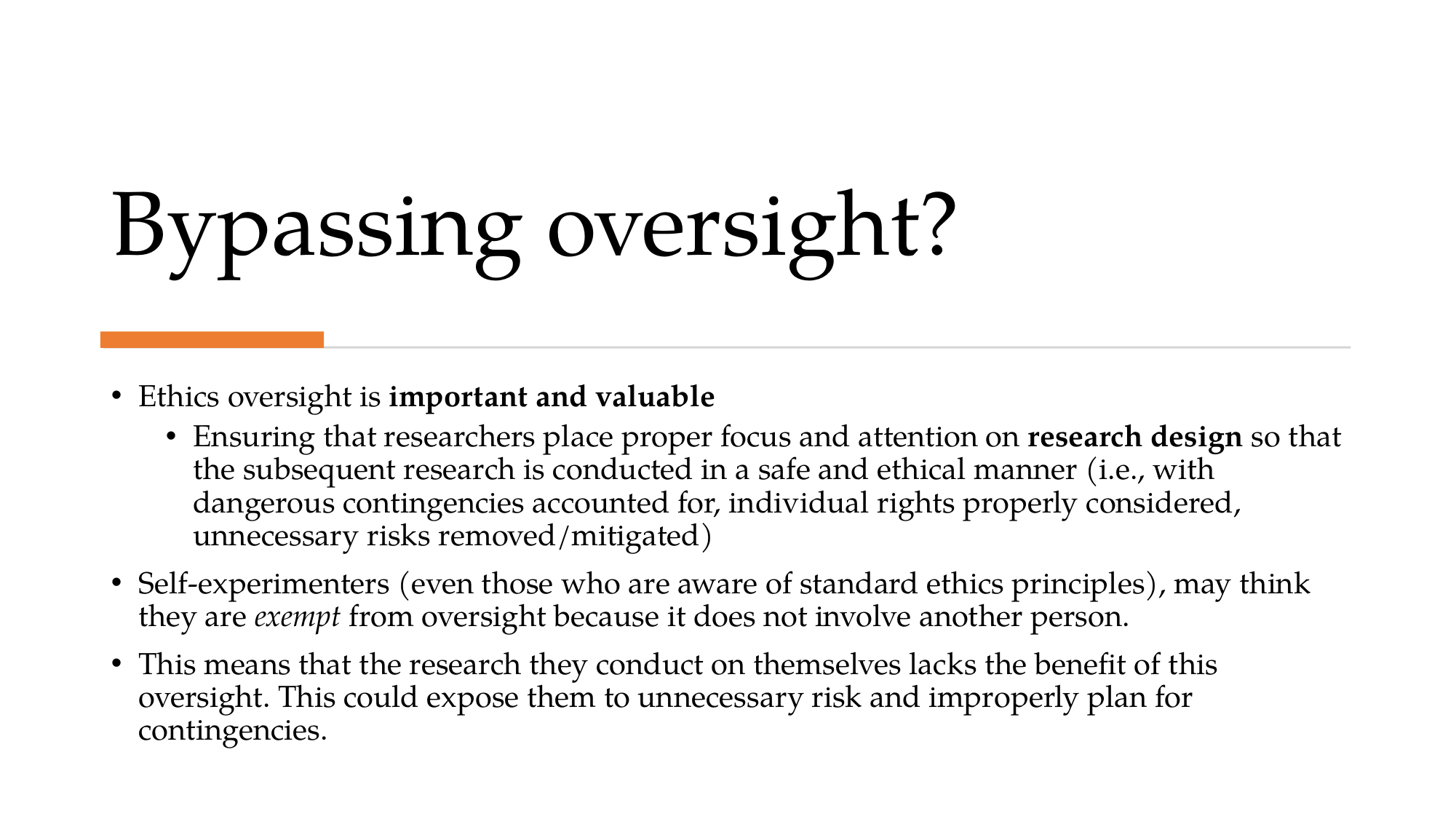

# Bypassing oversight?

Ethics oversight is important and valuable
Ensuring that researchers place proper focus and attention on research design so that the subsequent research is conducted in a safe and ethical manner (i.e., with dangerous contingencies accounted for, individual rights properly considered, unnecessary risks removed/mitigated)
Self-experimenters (even those who are aware of standard ethics principles), may think they are exempt from oversight because it does not involve another person.
This means that the research they conduct on themselves lacks the benefit of this oversight. This could expose them to unnecessary risk and improperly plan for contingencies.